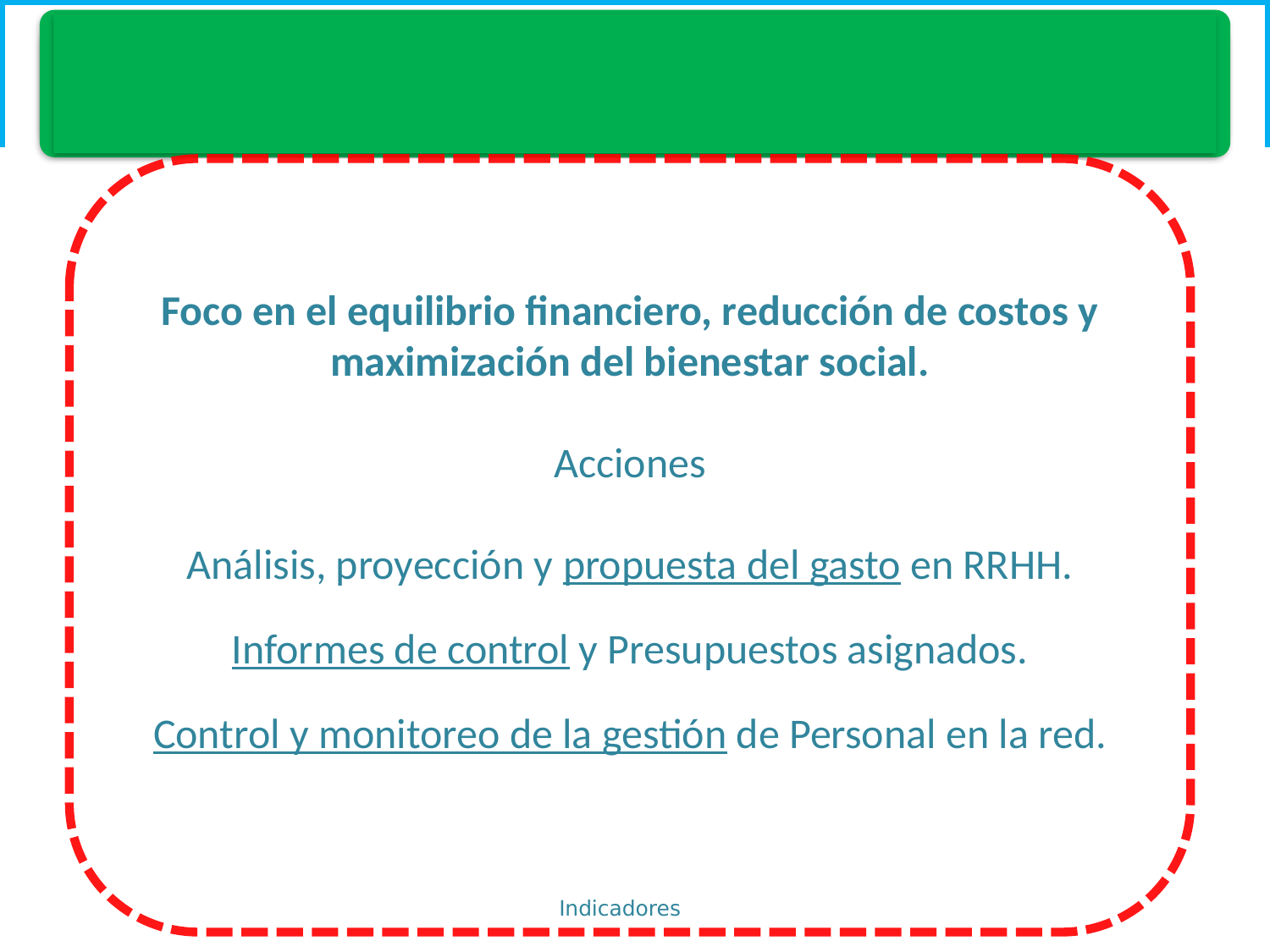

FINANCIERA

Foco en el equilibrio financiero, reducción de costos y maximización del bienestar social.

Acciones

Análisis, proyección y propuesta del gasto en RRHH.

Informes de control y Presupuestos asignados.

Control y monitoreo de la gestión de Personal en la red.

Indicadores